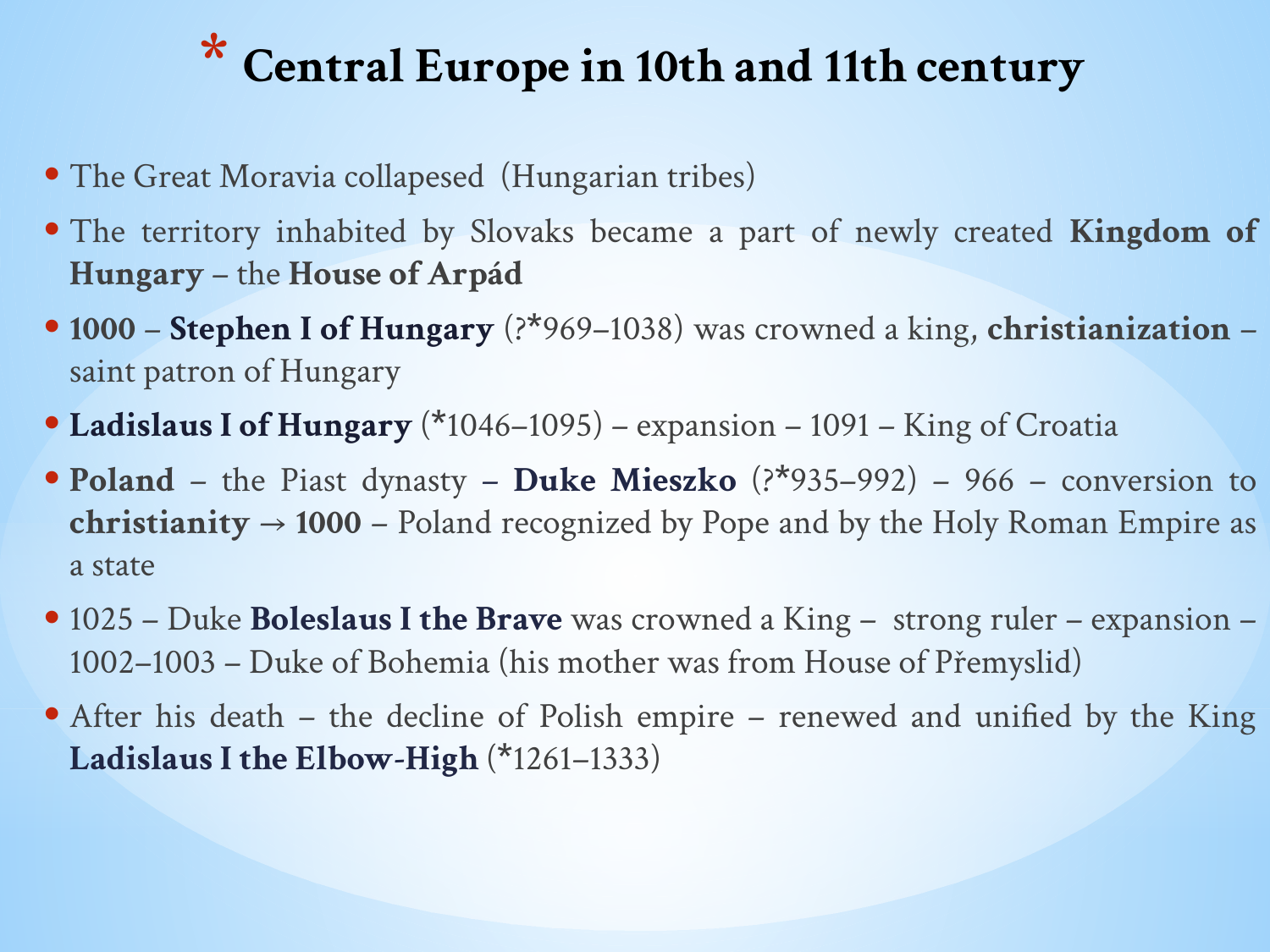

# Central Europe in 10th and 11th century
The Great Moravia collapesed  (Hungarian tribes)
The territory inhabited by Slovaks became a part of newly created Kingdom of Hungary – the House of Arpád
1000 – Stephen I of Hungary (?*969–1038) was crowned a king, christianization – saint patron of Hungary
Ladislaus I of Hungary (*1046–1095) – expansion – 1091 – King of Croatia
Poland – the Piast dynasty – Duke Mieszko (?*935–992) – 966 – conversion to christianity → 1000 – Poland recognized by Pope and by the Holy Roman Empire as a state
1025 – Duke Boleslaus I the Brave was crowned a King –  strong ruler – expansion – 1002–1003 – Duke of Bohemia (his mother was from House of Přemyslid)
After his death – the decline of Polish empire – renewed and unified by the King Ladislaus I the Elbow-High (*1261–1333)